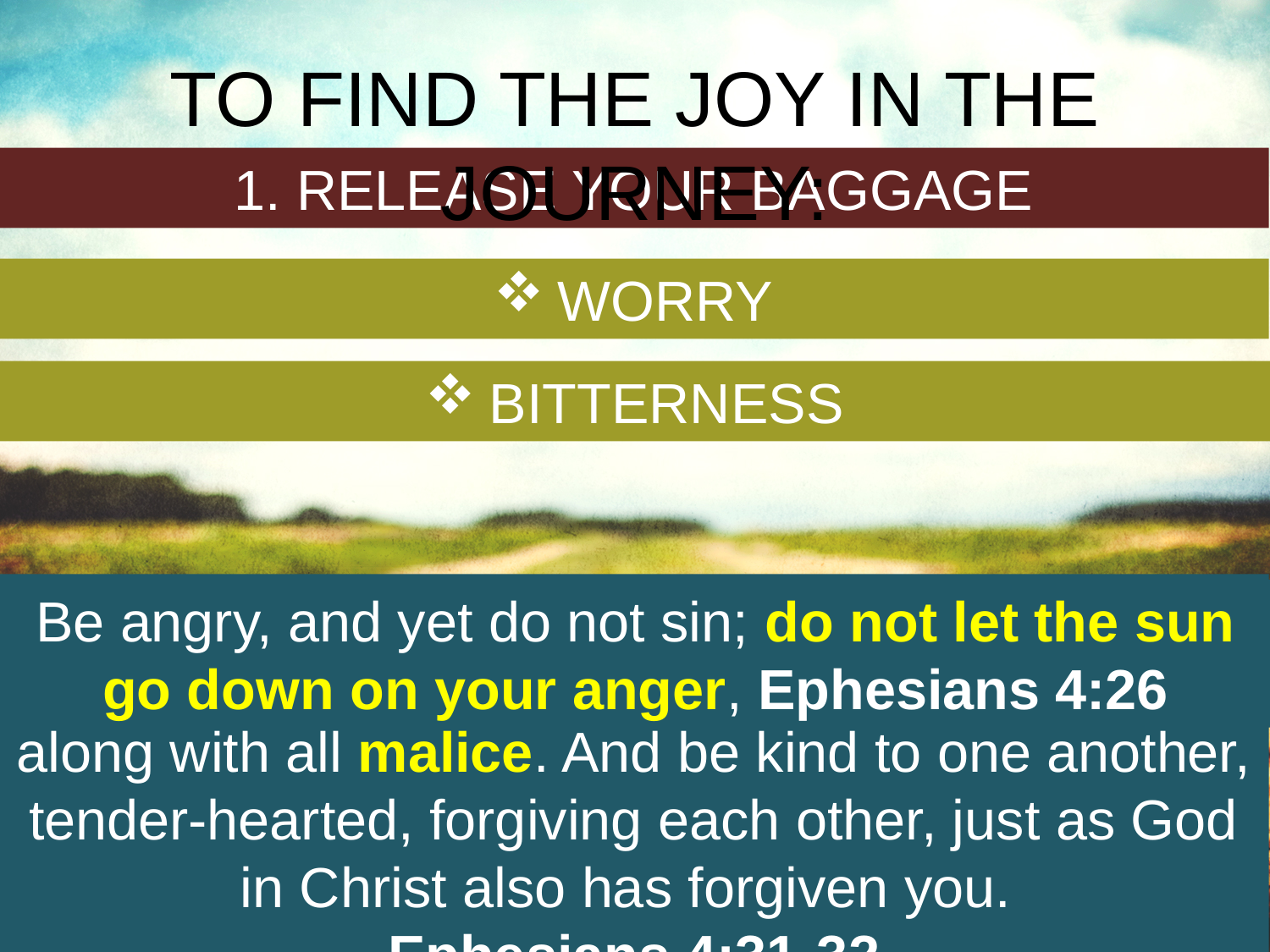

TO FIND THE JOY IN THE JOURNEY:
1. RELEASE YOUR BAGGAGE
WORRY
BITTERNESS
Let all bitterness and wrath and anger and clamor and slander be put away from you, along with all malice. And be kind to one another, tender-hearted, forgiving each other, just as God in Christ also has forgiven you.
Ephesians 4:31-32
Be angry, and yet do not sin; do not let the sun go down on your anger, Ephesians 4:26